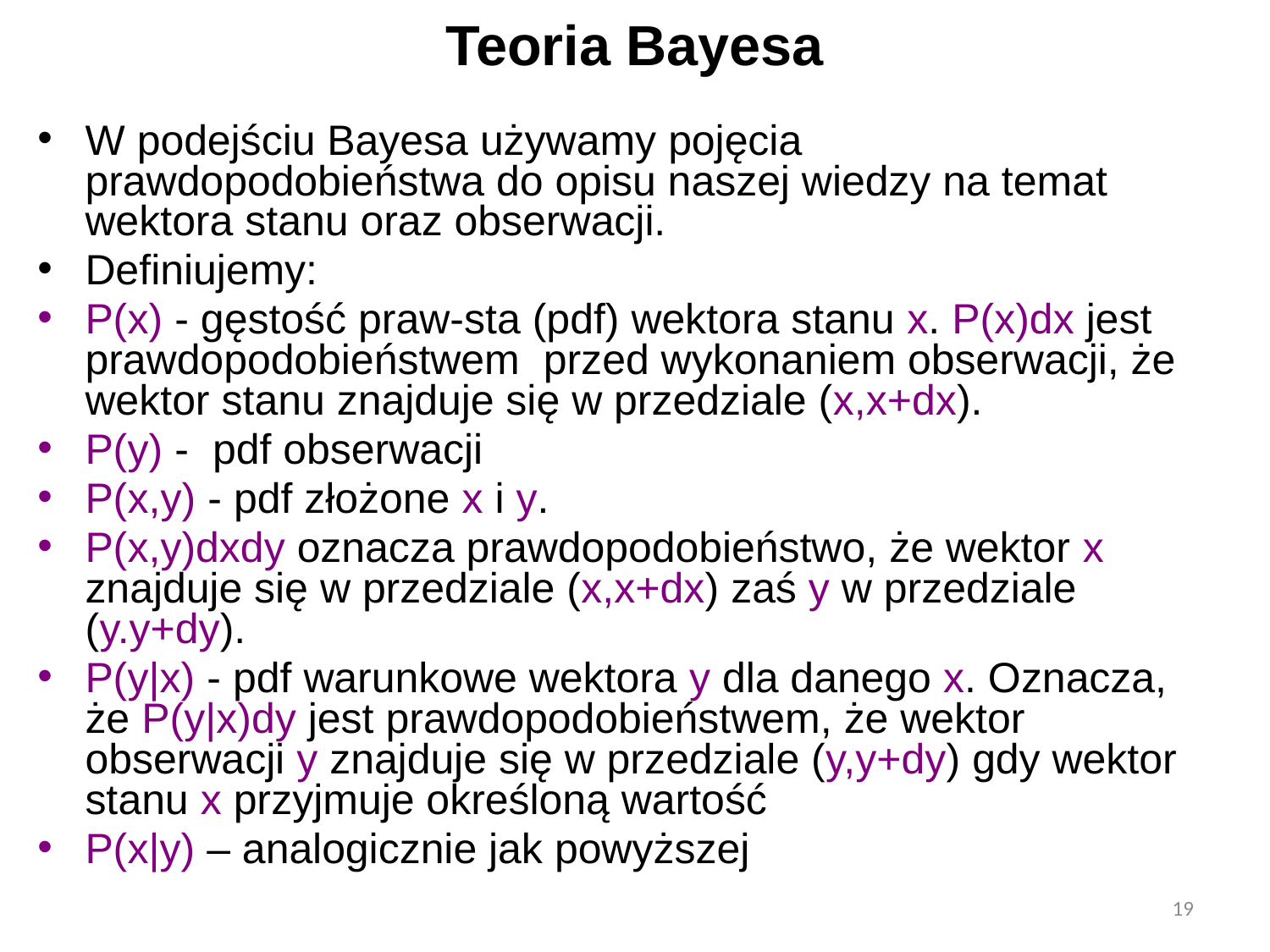

# Teoria Bayesa
W podejściu Bayesa używamy pojęcia prawdopodobieństwa do opisu naszej wiedzy na temat wektora stanu oraz obserwacji.
Definiujemy:
P(x) - gęstość praw-sta (pdf) wektora stanu x. P(x)dx jest prawdopodobieństwem  przed wykonaniem obserwacji, że wektor stanu znajduje się w przedziale (x,x+dx).
P(y) -  pdf obserwacji
P(x,y) - pdf złożone x i y.
P(x,y)dxdy oznacza prawdopodobieństwo, że wektor x znajduje się w przedziale (x,x+dx) zaś y w przedziale (y.y+dy).
P(y|x) - pdf warunkowe wektora y dla danego x. Oznacza, że P(y|x)dy jest prawdopodobieństwem, że wektor obserwacji y znajduje się w przedziale (y,y+dy) gdy wektor stanu x przyjmuje określoną wartość
P(x|y) – analogicznie jak powyższej
19